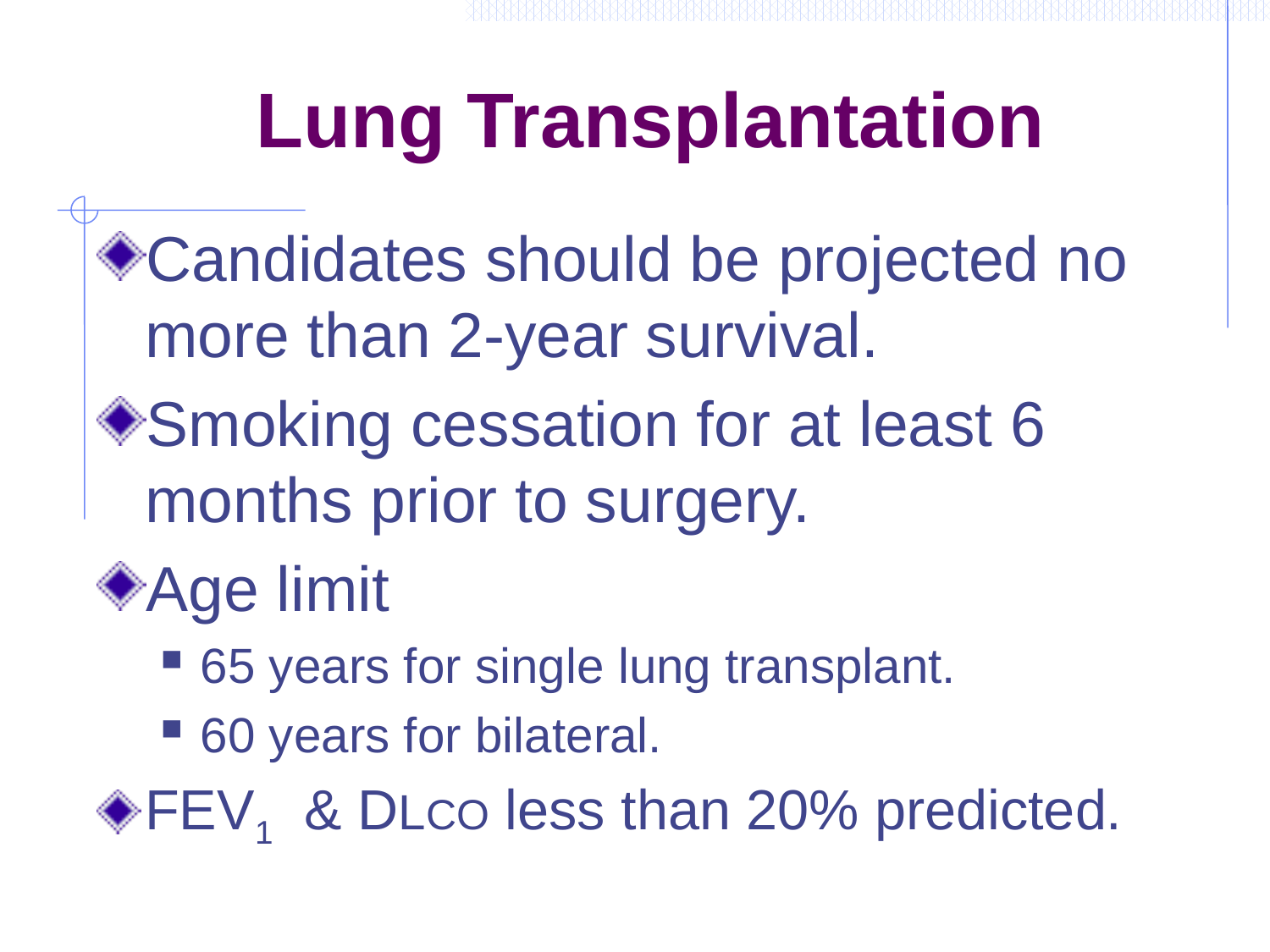

# Lung Transplantation
Candidates should be projected no more than 2-year survival.
Smoking cessation for at least 6 months prior to surgery.
Age limit
65 years for single lung transplant.
60 years for bilateral.
FEV1  & DLCO less than 20% predicted.